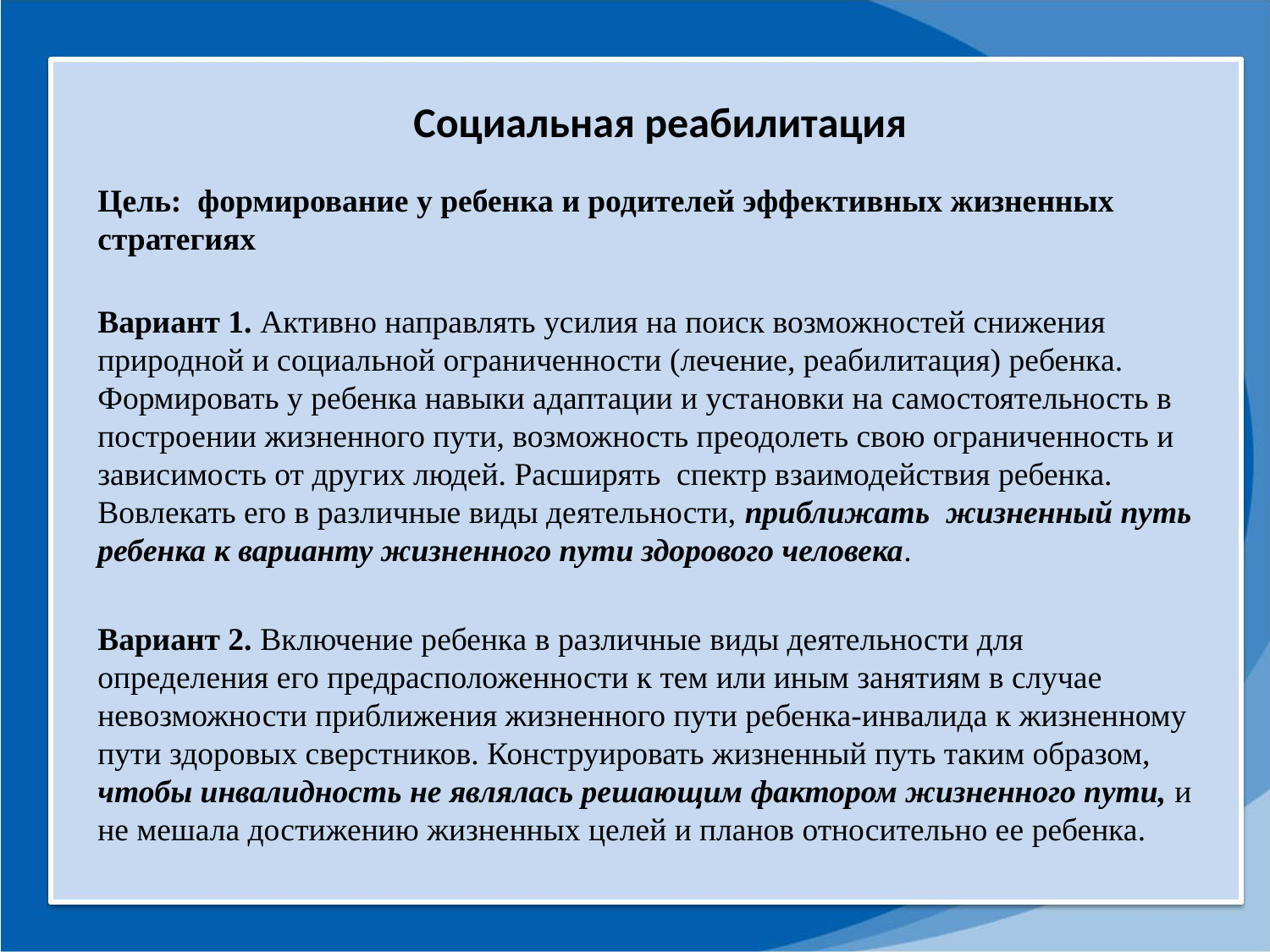

Социальная реабилитация
Цель:  формирование у ребенка и родителей эффективных жизненных стратегиях

Вариант 1. Активно направлять усилия на поиск возможностей снижения природной и социальной ограниченности (лечение, реабилитация) ребенка. Формировать у ребенка навыки адаптации и установки на самостоятельность в построении жизненного пути, возможность преодолеть свою ограниченность и зависимость от других людей. Расширять  спектр взаимодействия ребенка. Вовлекать его в различные виды деятельности, приближать  жизненный путь ребенка к варианту жизненного пути здорового человека.

Вариант 2. Включение ребенка в различные виды деятельности для определения его предрасположенности к тем или иным занятиям в случае невозможности приближения жизненного пути ребенка-инвалида к жизненному пути здоровых сверстников. Конструировать жизненный путь таким образом, чтобы инвалидность не являлась решающим фактором жизненного пути, и не мешала достижению жизненных целей и планов относительно ее ребенка.